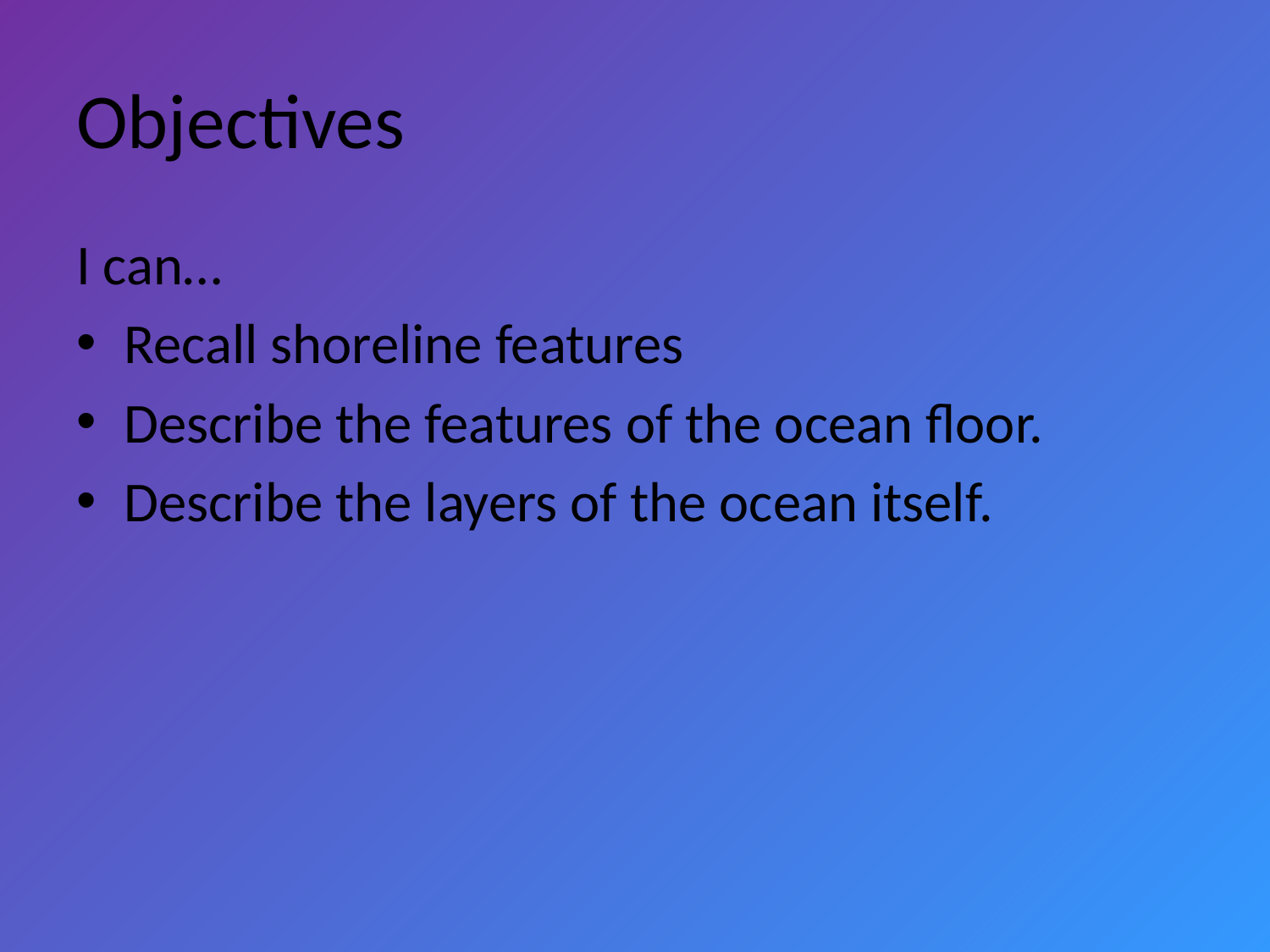

# Objectives
I can…
Recall shoreline features
Describe the features of the ocean floor.
Describe the layers of the ocean itself.